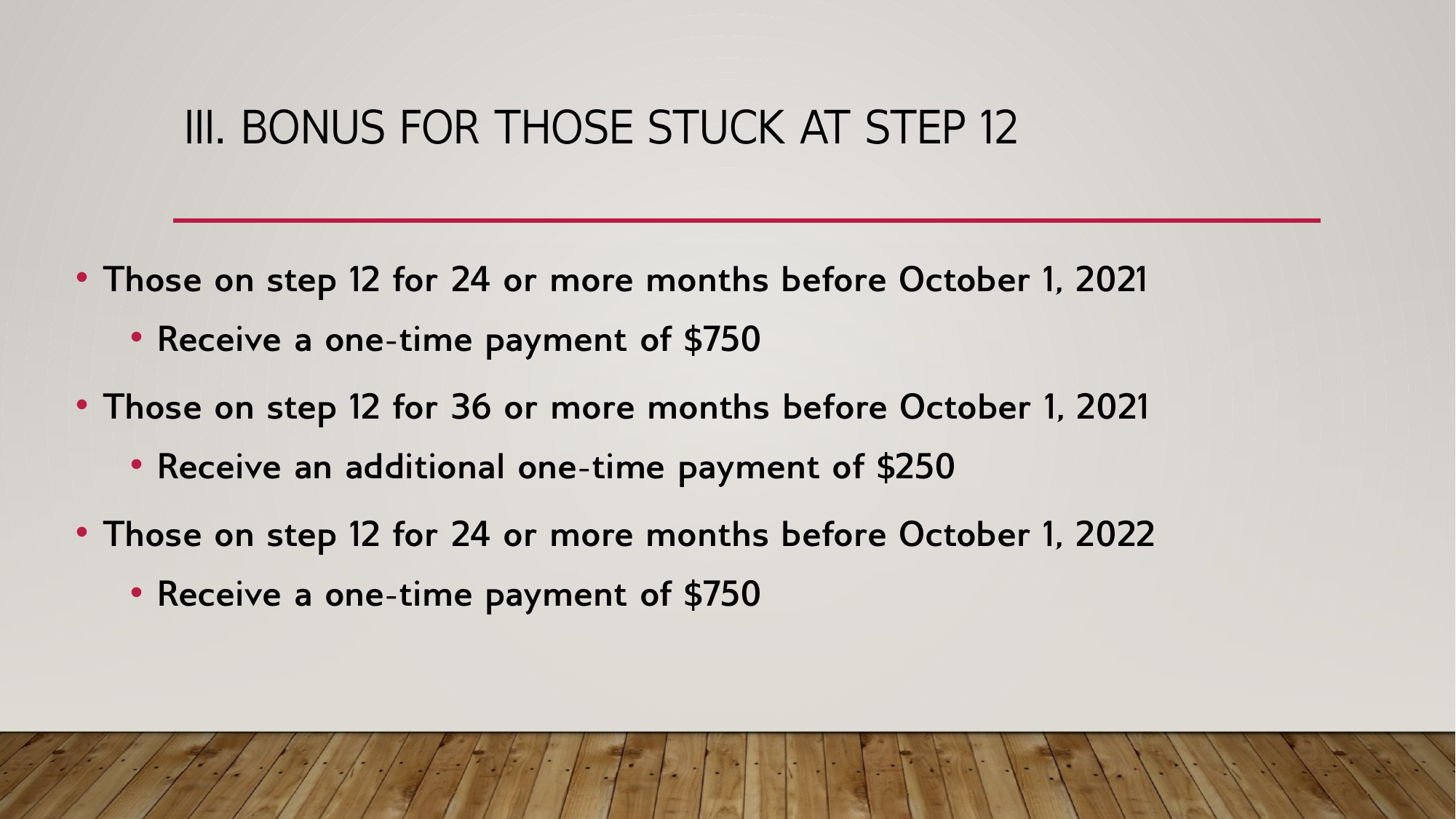

# iii. Bonus For those stuck at step 12
Those on step 12 for 24 or more months before October 1, 2021
Receive a one-time payment of $750
Those on step 12 for 36 or more months before October 1, 2021
Receive an additional one-time payment of $250
Those on step 12 for 24 or more months before October 1, 2022
Receive a one-time payment of $750